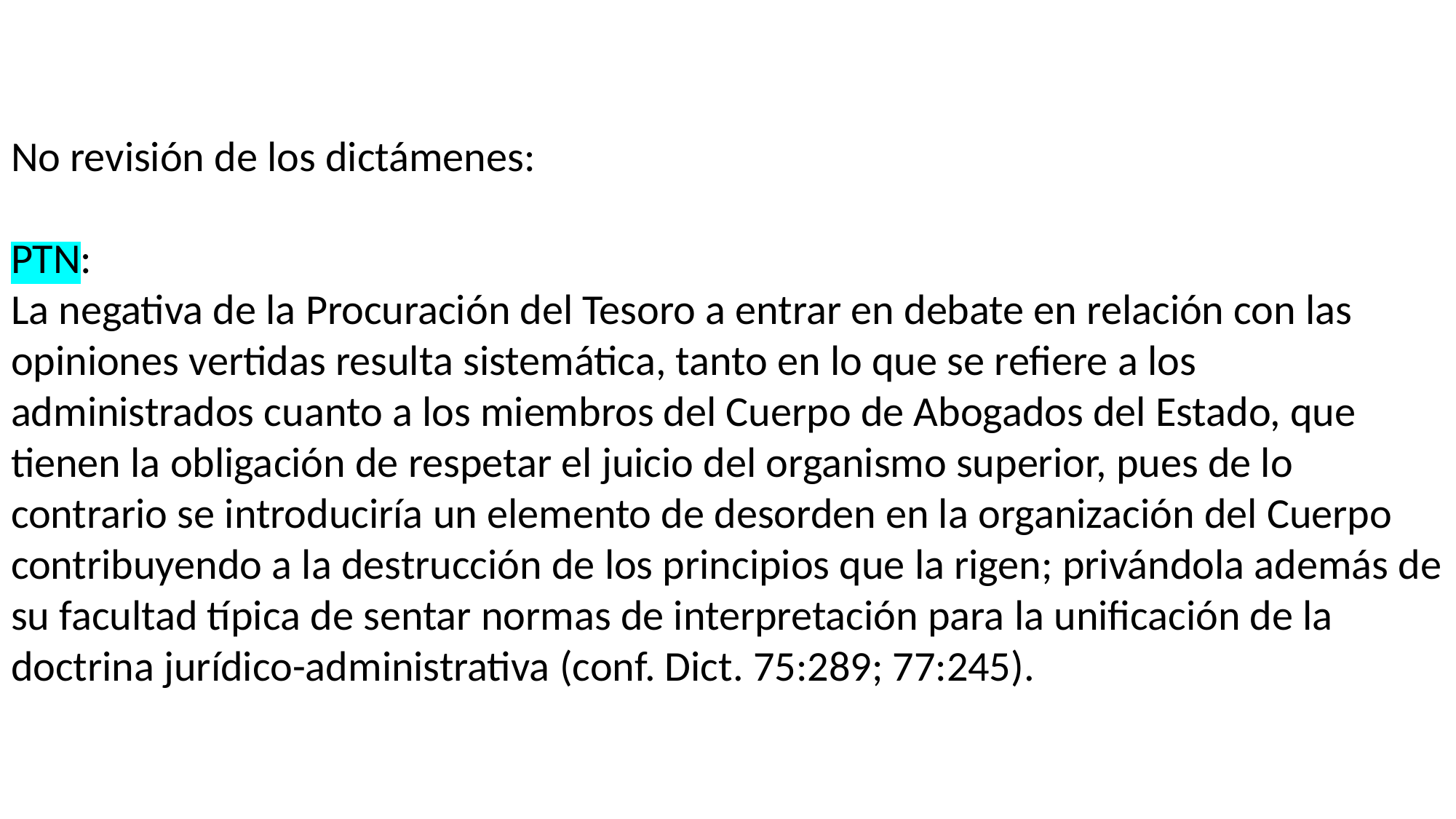

# No revisión de los dictámenes: PTN: La negativa de la Procuración del Tesoro a entrar en debate en relación con las opiniones vertidas resulta sistemática, tanto en lo que se refiere a los administrados cuanto a los miembros del Cuerpo de Abogados del Estado, que tienen la obligación de respetar el juicio del organismo superior, pues de lo contrario se introduciría un elemento de desorden en la organización del Cuerpo contribuyendo a la destrucción de los principios que la rigen; privándola además de su facultad típica de sentar normas de interpretación para la unificación de la doctrina jurídico-administrativa (conf. Dict. 75:289; 77:245).